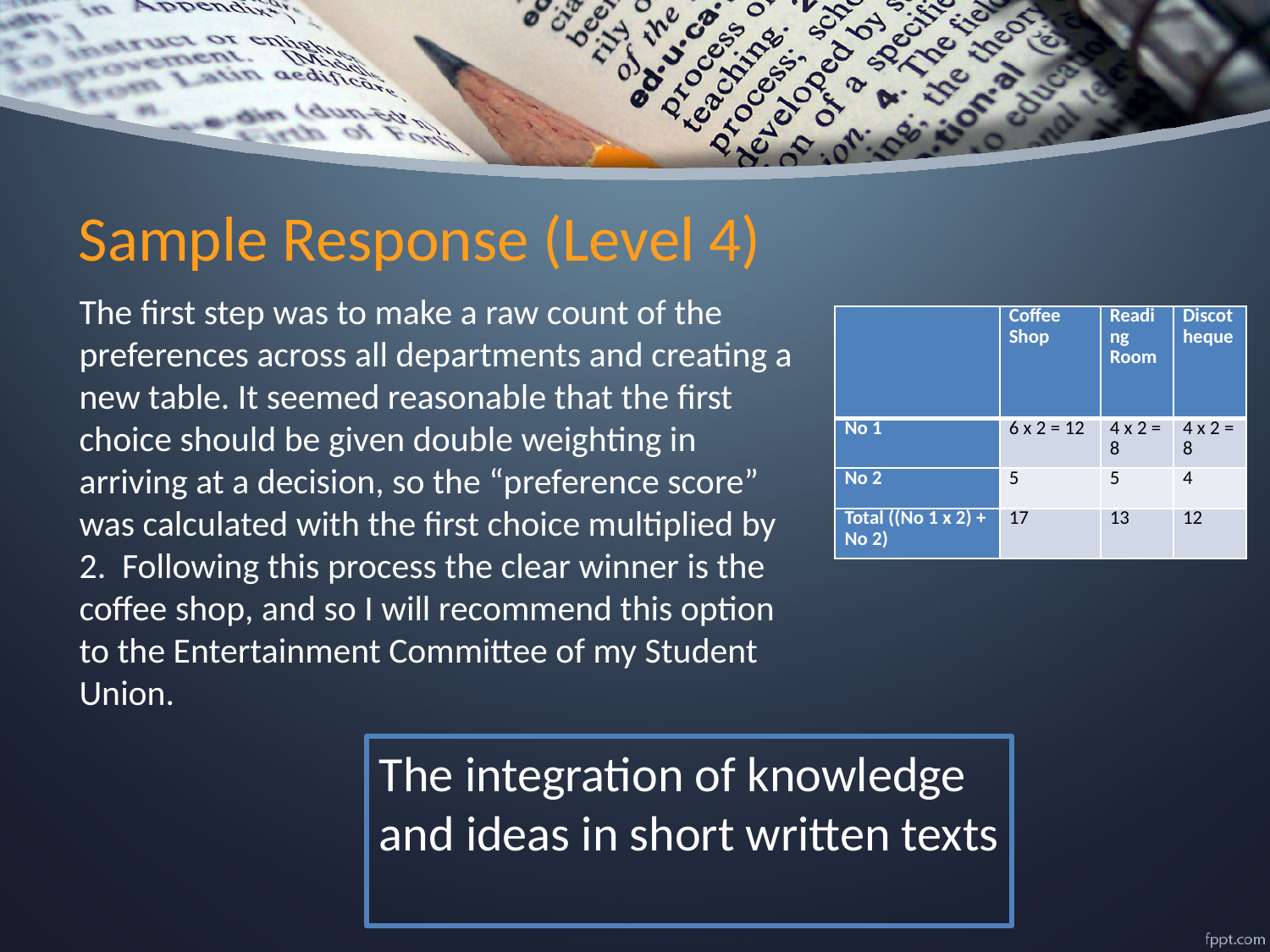

# Sample Response (Level 4)

The first step was to make a raw count of the preferences across all departments and creating a new table. It seemed reasonable that the first choice should be given double weighting in arriving at a decision, so the “preference score” was calculated with the first choice multiplied by 2.  Following this process the clear winner is the coffee shop, and so I will recommend this option to the Entertainment Committee of my Student Union.
|  | Coffee Shop | Reading Room | Discotheque |
| --- | --- | --- | --- |
| No 1 | 6 x 2 = 12 | 4 x 2 = 8 | 4 x 2 = 8 |
| No 2 | 5 | 5 | 4 |
| Total ((No 1 x 2) + No 2) | 17 | 13 | 12 |
The integration of knowledge
and ideas in short written texts